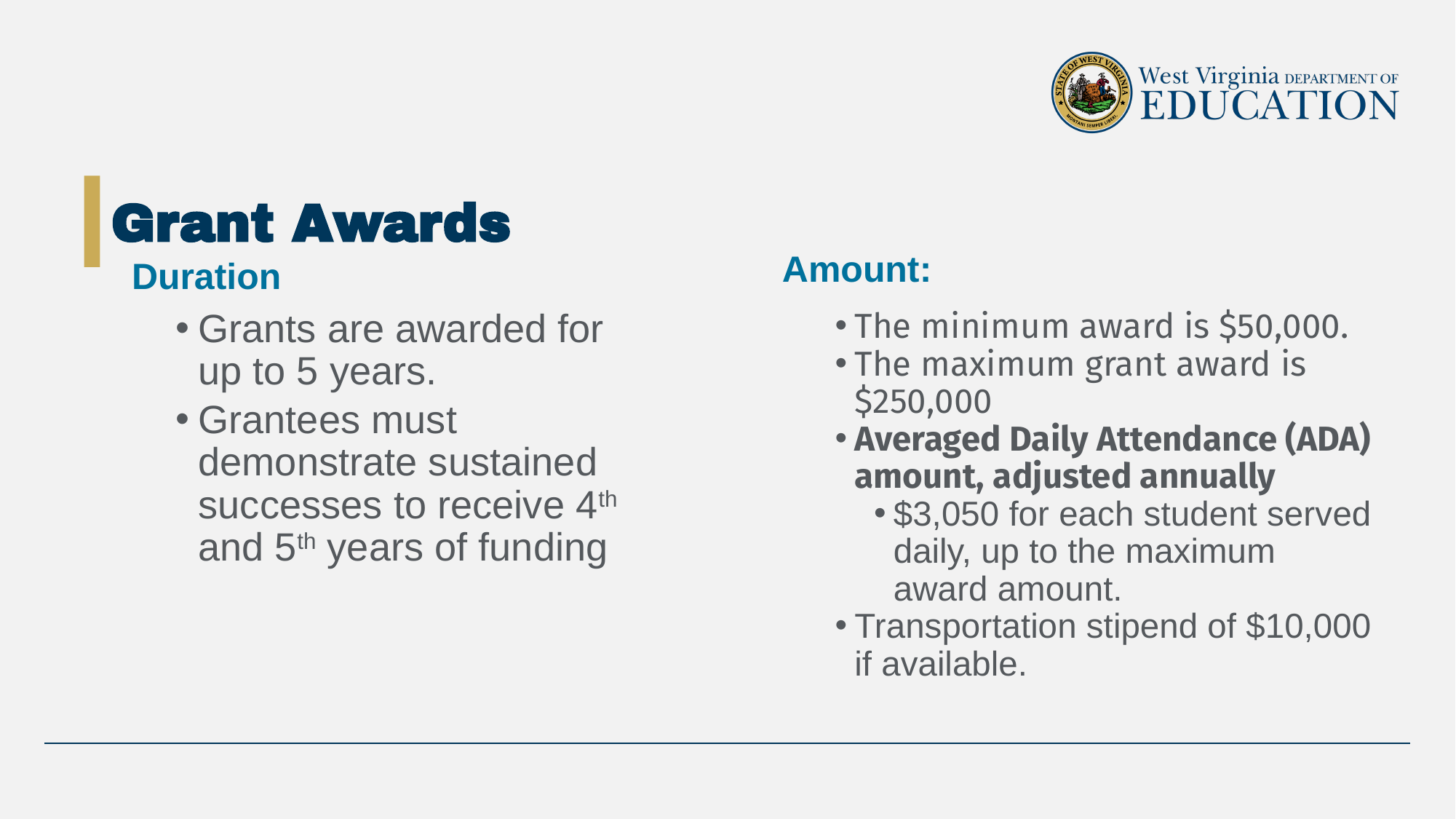

# Grant Awards
Duration
Amount:

Grants are awarded for up to 5 years.
Grantees must demonstrate sustained successes to receive 4th and 5th years of funding

The minimum award is $50,000.
The maximum grant award is $250,000
Averaged Daily Attendance (ADA) amount, adjusted annually
$3,050 for each student served daily, up to the maximum award amount.
Transportation stipend of $10,000 if available.